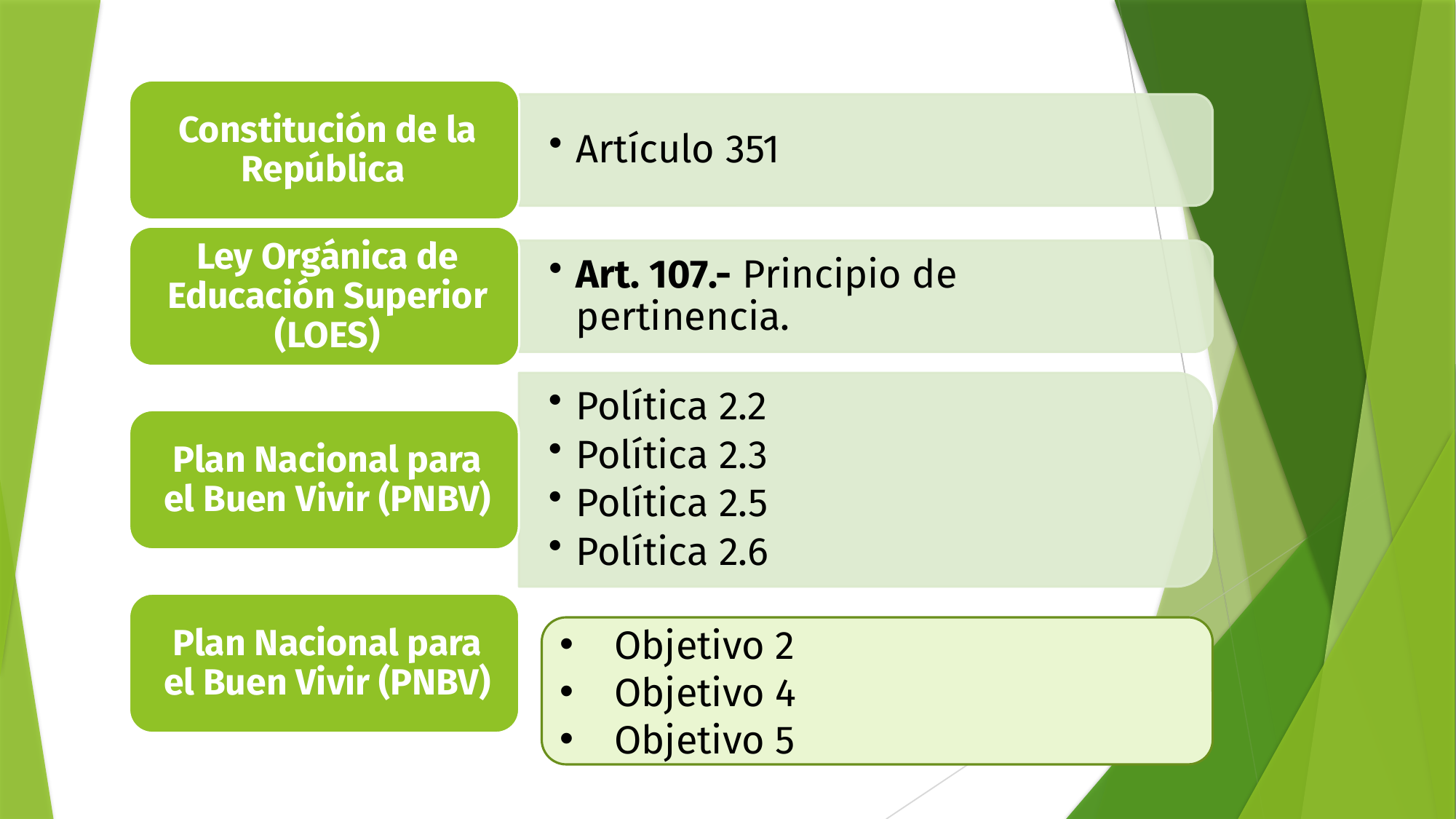

Artículo 351
Constitución de la República
Art. 107.- Principio de pertinencia.
Ley Orgánica de Educación Superior (LOES)
Política 2.2
Política 2.3
Política 2.5
Política 2.6
Plan Nacional para el Buen Vivir (PNBV)
Plan Nacional para el Buen Vivir (PNBV)
Objetivo 2
Objetivo 4
Objetivo 5